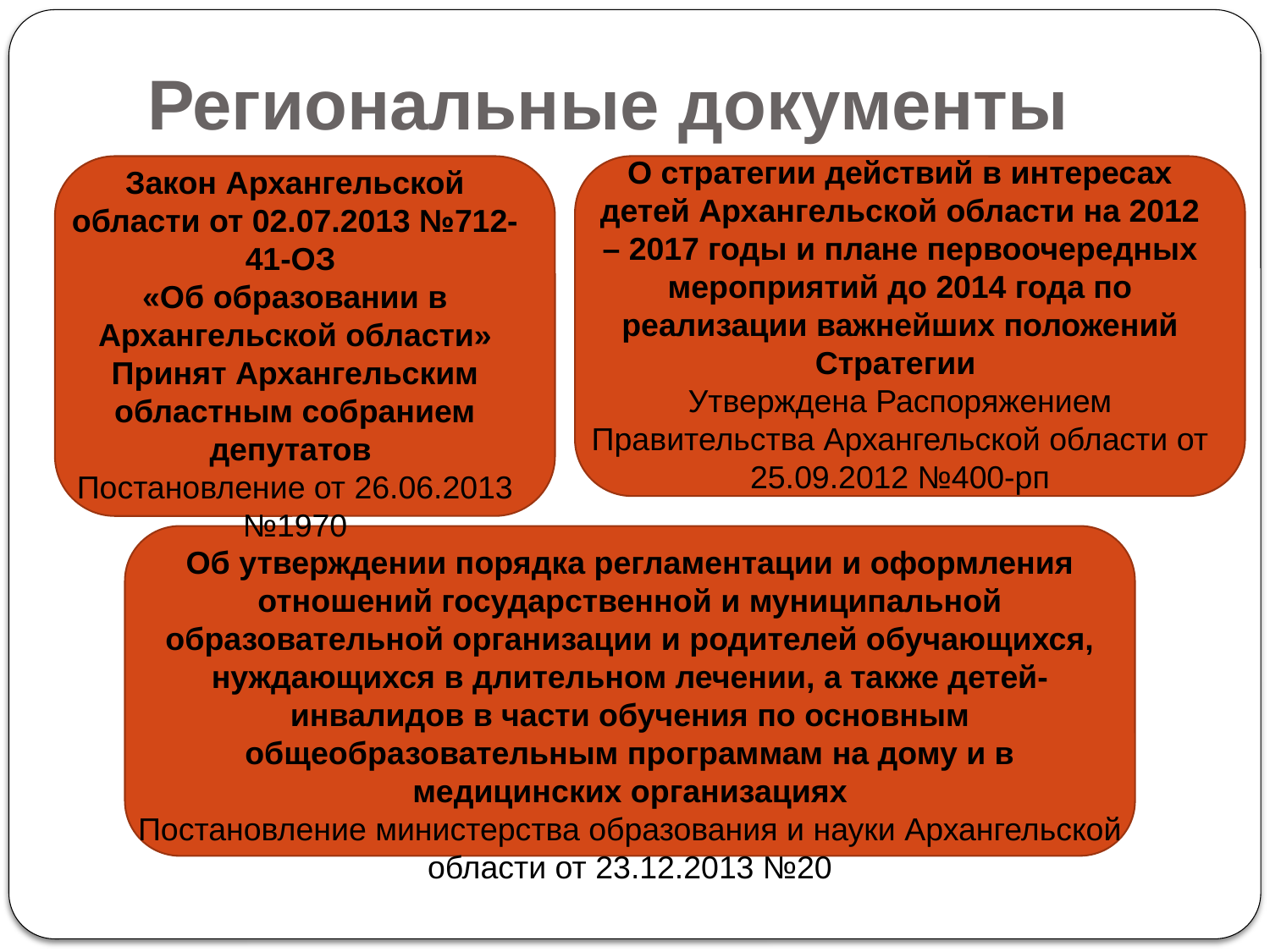

# Региональные документы
О стратегии действий в интересах детей Архангельской области на 2012 – 2017 годы и плане первоочередных мероприятий до 2014 года по реализации важнейших положений Стратегии
Утверждена Распоряжением Правительства Архангельской области от 25.09.2012 №400-рп
Закон Архангельской области от 02.07.2013 №712-41-ОЗ
«Об образовании в Архангельской области»
Принят Архангельским областным собранием депутатов
Постановление от 26.06.2013 №1970

Об утверждении порядка регламентации и оформления отношений государственной и муниципальной образовательной организации и родителей обучающихся, нуждающихся в длительном лечении, а также детей-инвалидов в части обучения по основным общеобразовательным программам на дому и в медицинских организациях
Постановление министерства образования и науки Архангельской области от 23.12.2013 №20